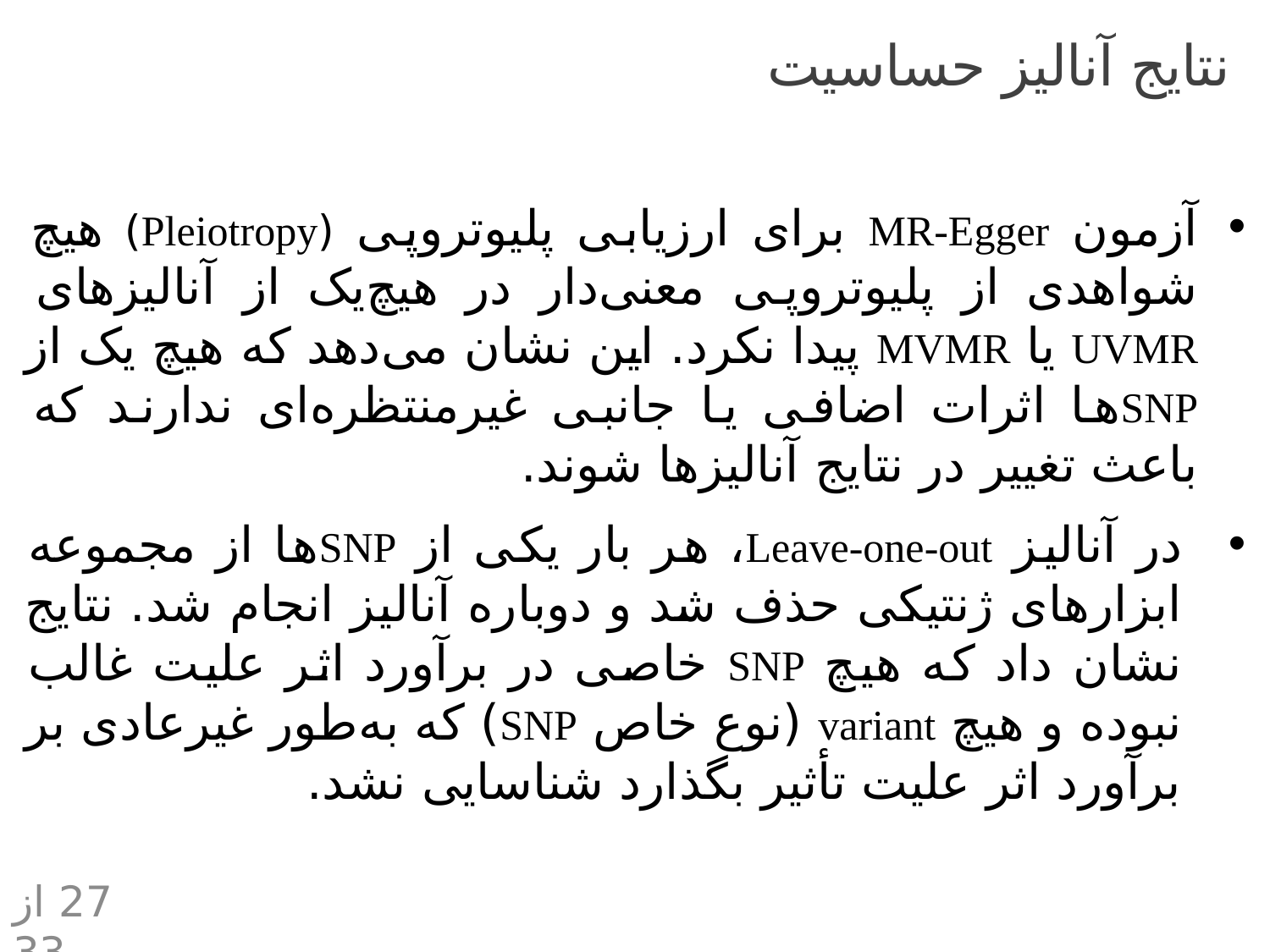

نتایج آنالیز حساسیت
آزمون MR-Egger برای ارزیابی پلیوتروپی (Pleiotropy) هیچ شواهدی از پلیوتروپی معنی‌دار در هیچ‌یک از آنالیز‌های UVMR یا MVMR پیدا نکرد. این نشان می‌دهد که هیچ یک از SNP‌ها اثرات اضافی یا جانبی غیرمنتظره‌ای ندارند که باعث تغییر در نتایج آنالیز‌ها شوند.
در آنالیز Leave-one-out، هر بار یکی از SNP‌ها از مجموعه ابزارهای ژنتیکی حذف شد و دوباره آنالیز انجام شد. نتایج نشان داد که هیچ SNP خاصی در برآورد اثر علیت غالب نبوده و هیچ variant (نوع خاص SNP) که به‌طور غیرعادی بر برآورد اثر علیت تأثیر بگذارد شناسایی نشد.
 27 از 33